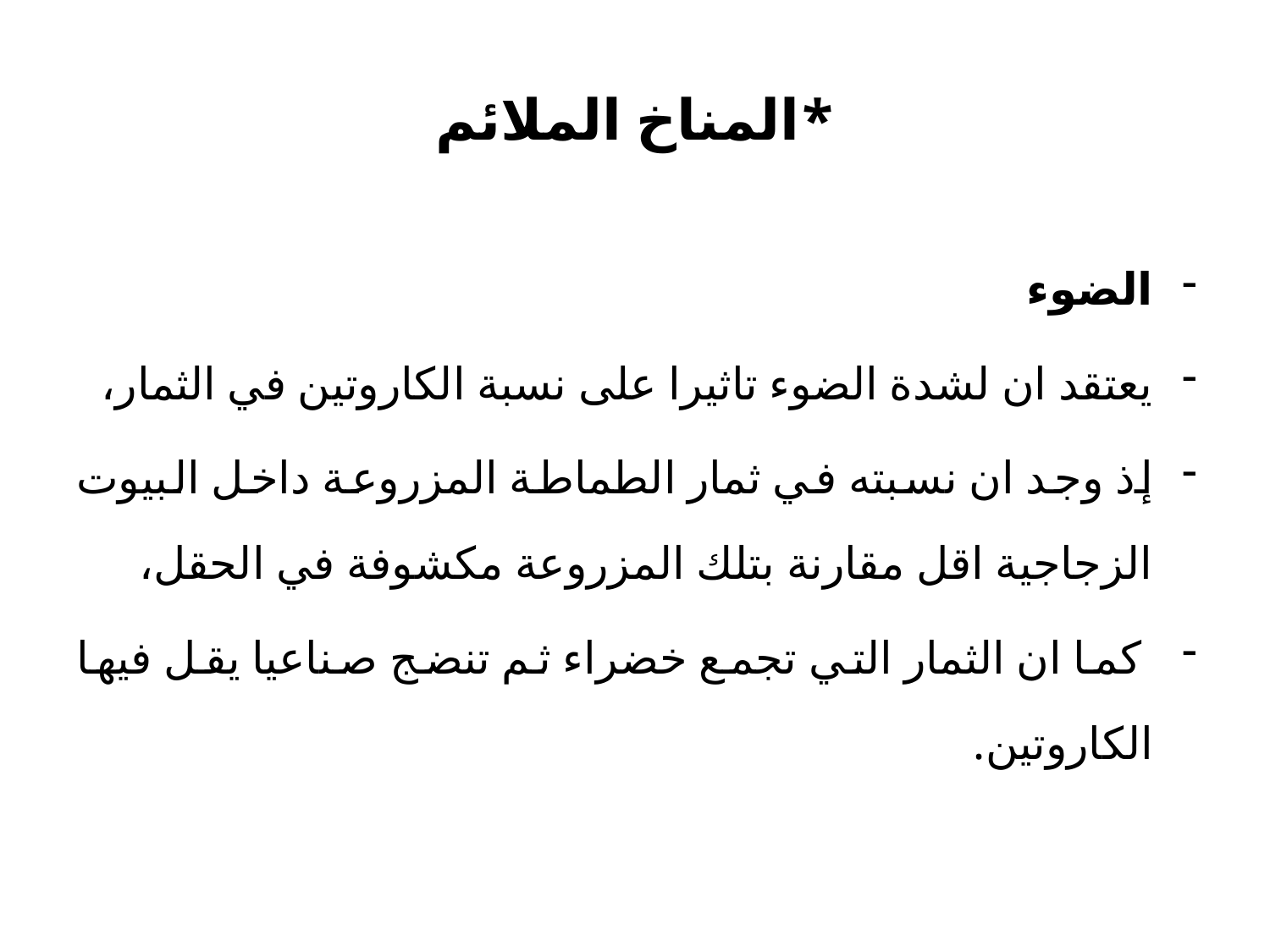

# *المناخ الملائم
الضوء
يعتقد ان لشدة الضوء تاثيرا على نسبة الكاروتين في الثمار،
إذ وجد ان نسبته في ثمار الطماطة المزروعة داخل البيوت الزجاجية اقل مقارنة بتلك المزروعة مكشوفة في الحقل،
 كما ان الثمار التي تجمع خضراء ثم تنضج صناعيا يقل فيها الكاروتين.